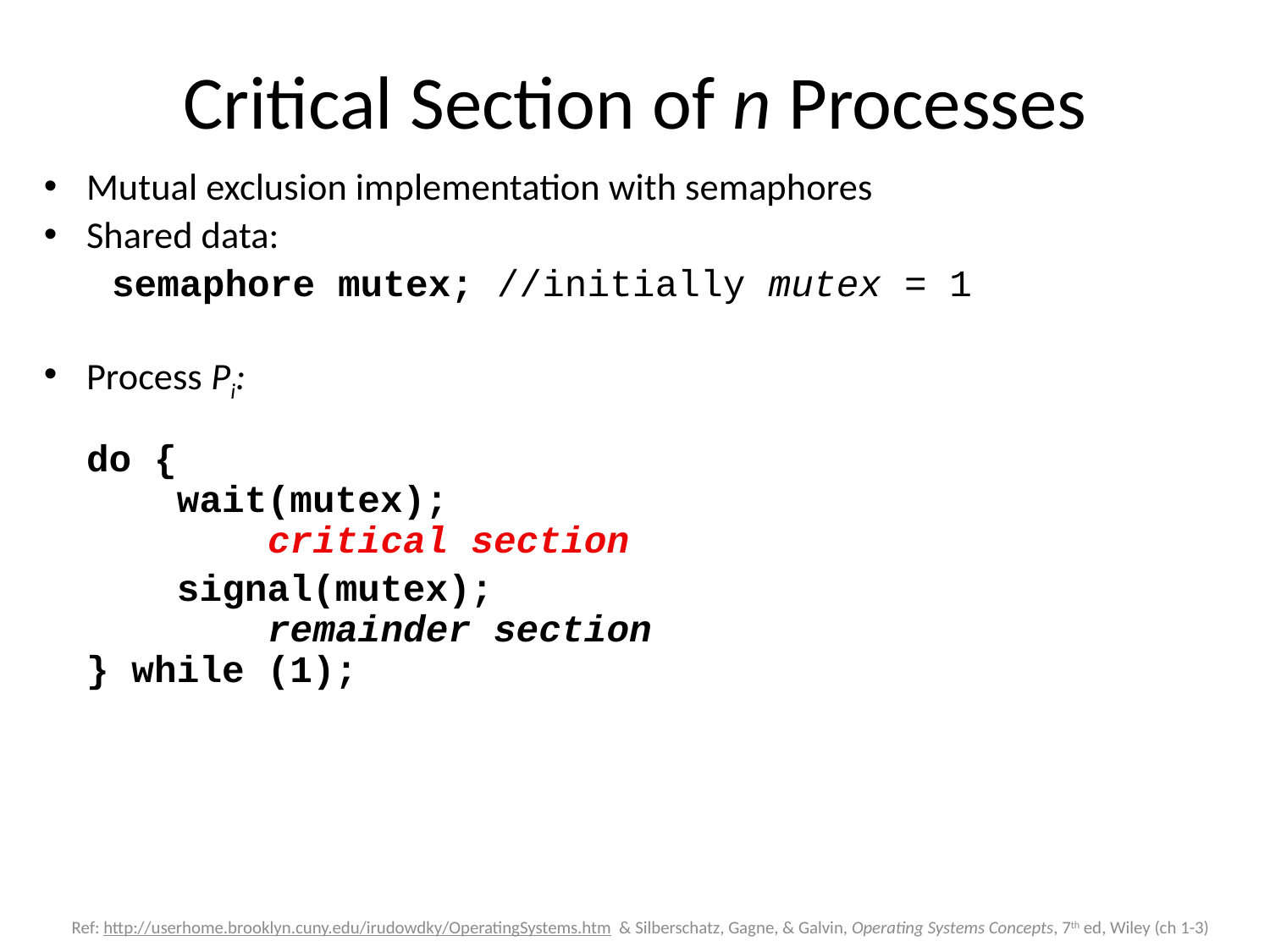

# Critical Section of n Processes
Mutual exclusion implementation with semaphores
Shared data:
	   semaphore mutex; //initially mutex = 1
Process Pi:
do {
    wait(mutex);
        critical section
 	    signal(mutex);
        remainder section
} while (1);

Ref: http://userhome.brooklyn.cuny.edu/irudowdky/OperatingSystems.htm  & Silberschatz, Gagne, & Galvin, Operating Systems Concepts, 7th ed, Wiley (ch 1-3)